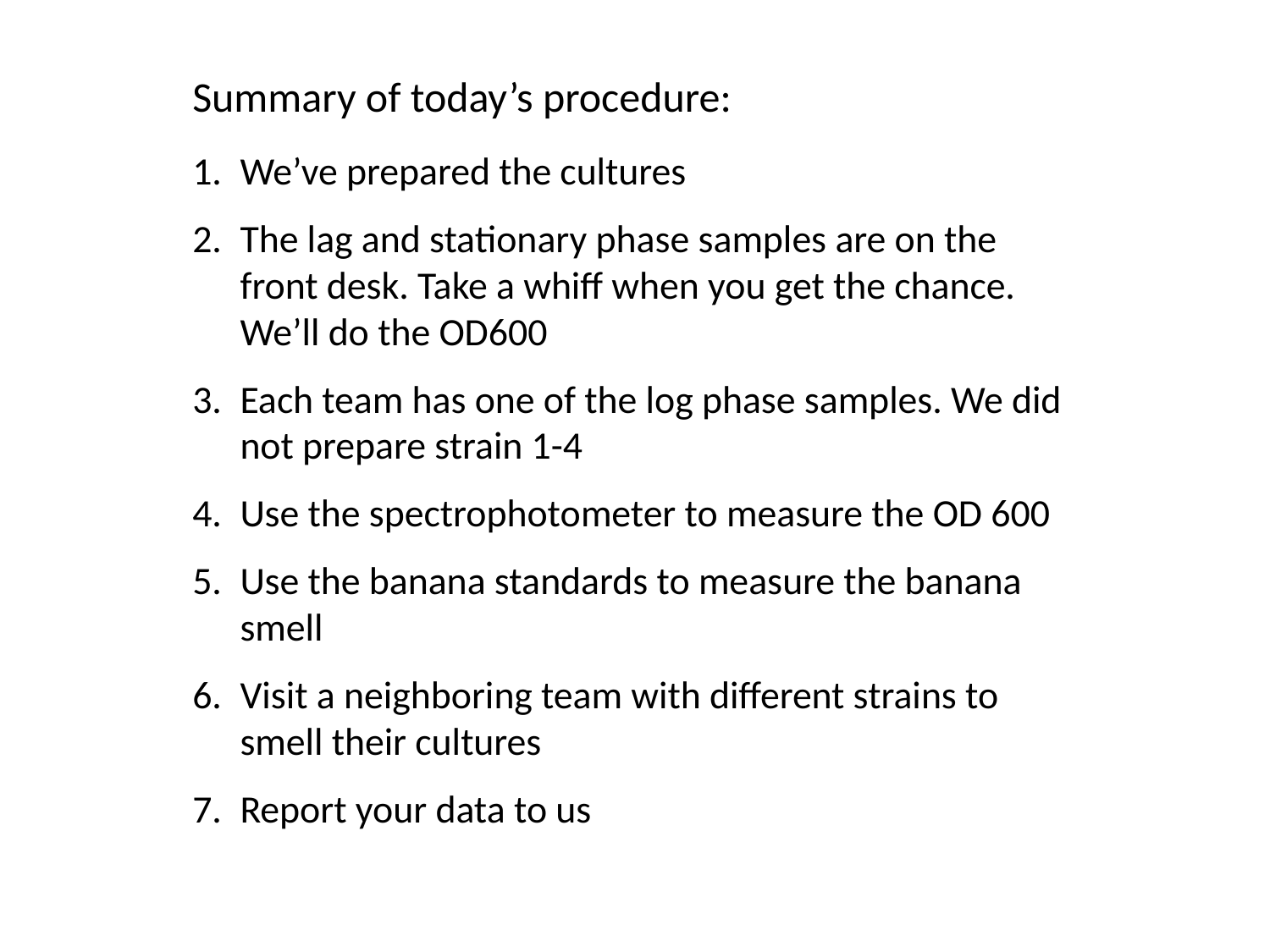

Summary of today’s procedure:

We’ve prepared the cultures

The lag and stationary phase samples are on the front desk. Take a whiff when you get the chance. We’ll do the OD600

Each team has one of the log phase samples. We did not prepare strain 1-4

Use the spectrophotometer to measure the OD 600

Use the banana standards to measure the banana smell

Visit a neighboring team with different strains to smell their cultures

Report your data to us